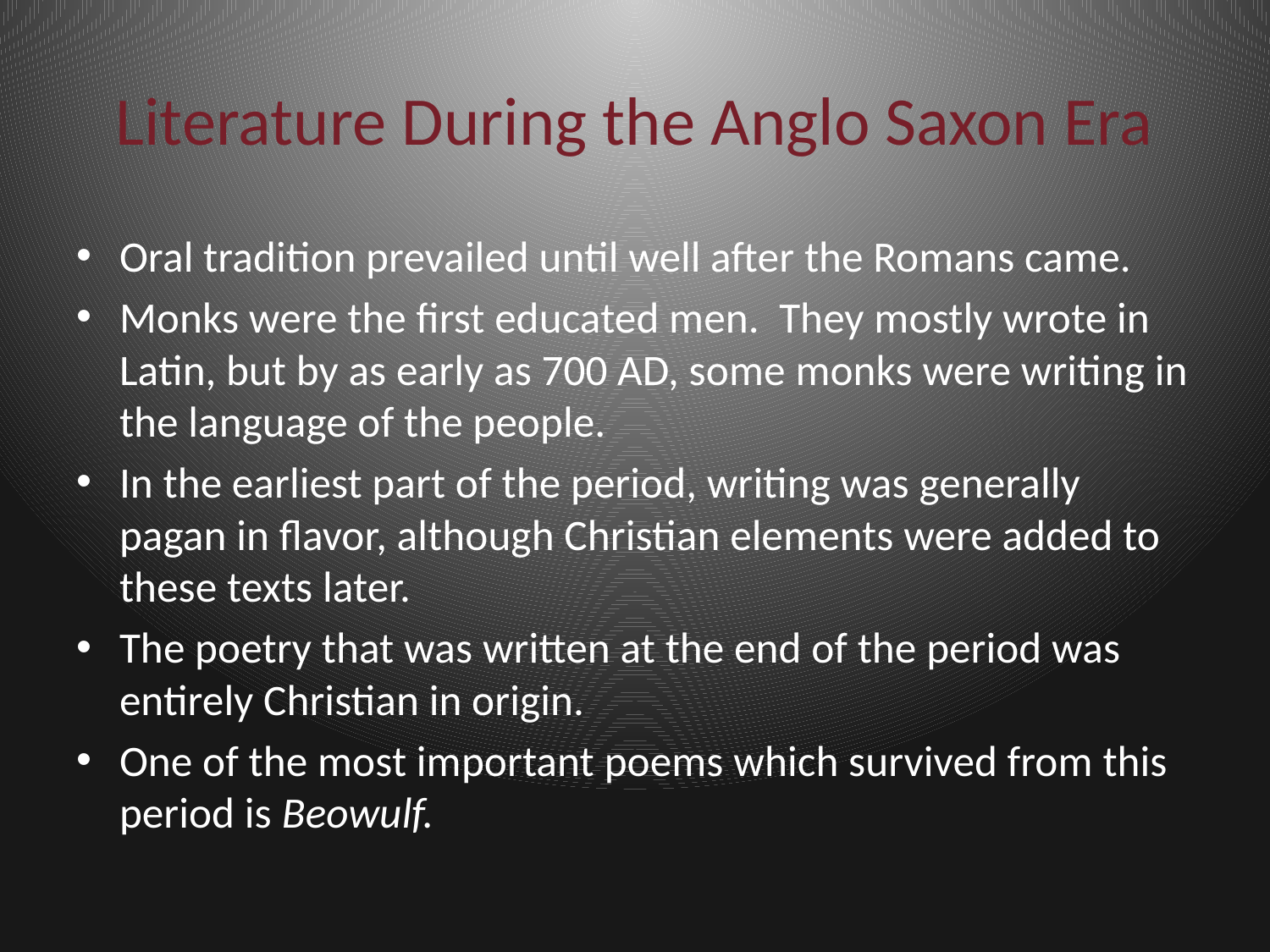

# Literature During the Anglo Saxon Era
Oral tradition prevailed until well after the Romans came.
Monks were the first educated men.  They mostly wrote in Latin, but by as early as 700 AD, some monks were writing in the language of the people.
In the earliest part of the period, writing was generally pagan in flavor, although Christian elements were added to these texts later.
The poetry that was written at the end of the period was entirely Christian in origin.
One of the most important poems which survived from this period is Beowulf.